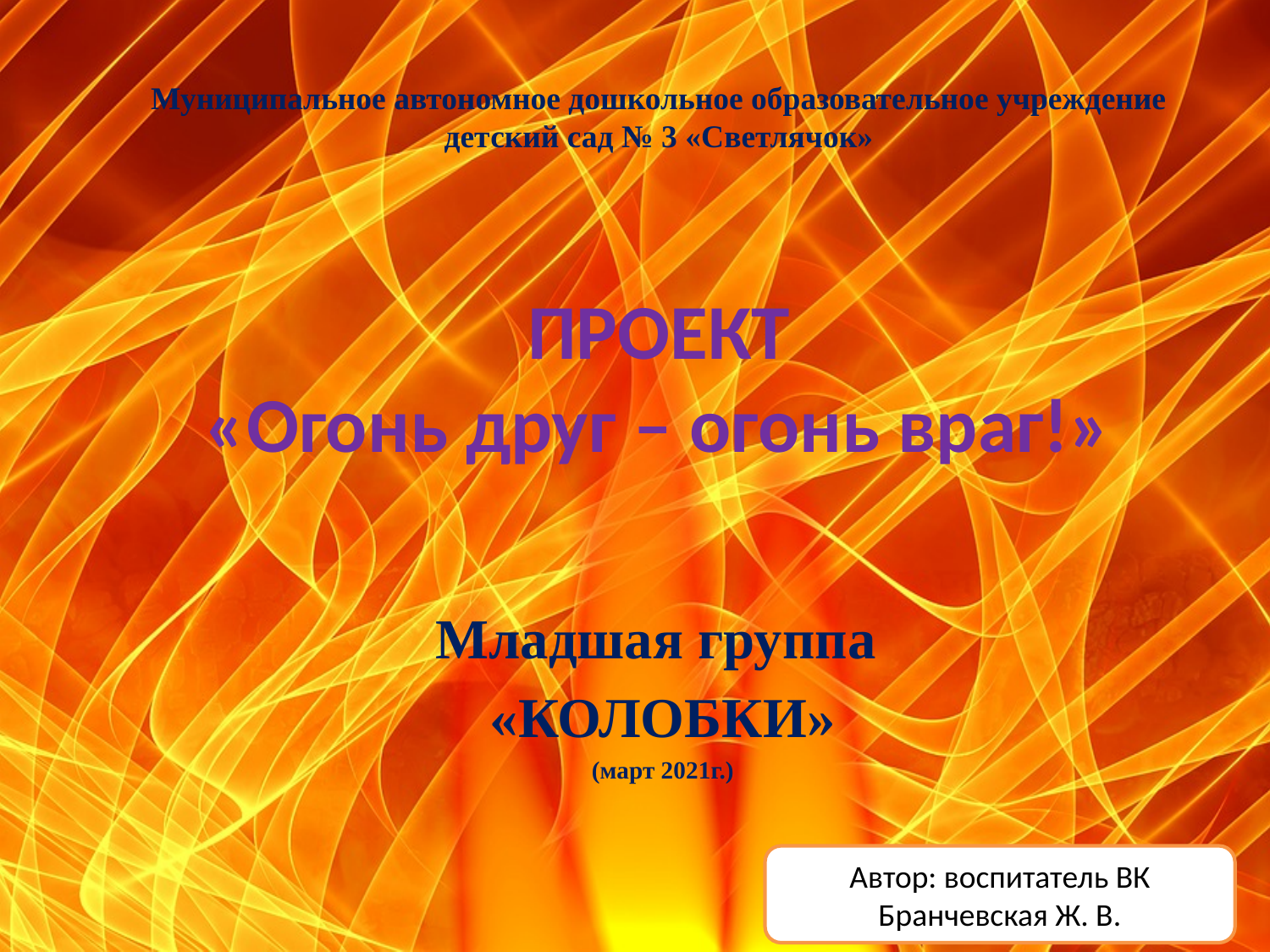

# Муниципальное автономное дошкольное образовательное учреждение детский сад № 3 «Светлячок» ПРОЕКТ «Огонь друг – огонь враг!»
Младшая группа
«КОЛОБКИ»
(март 2021г.)
Автор: воспитатель ВК
Бранчевская Ж. В.